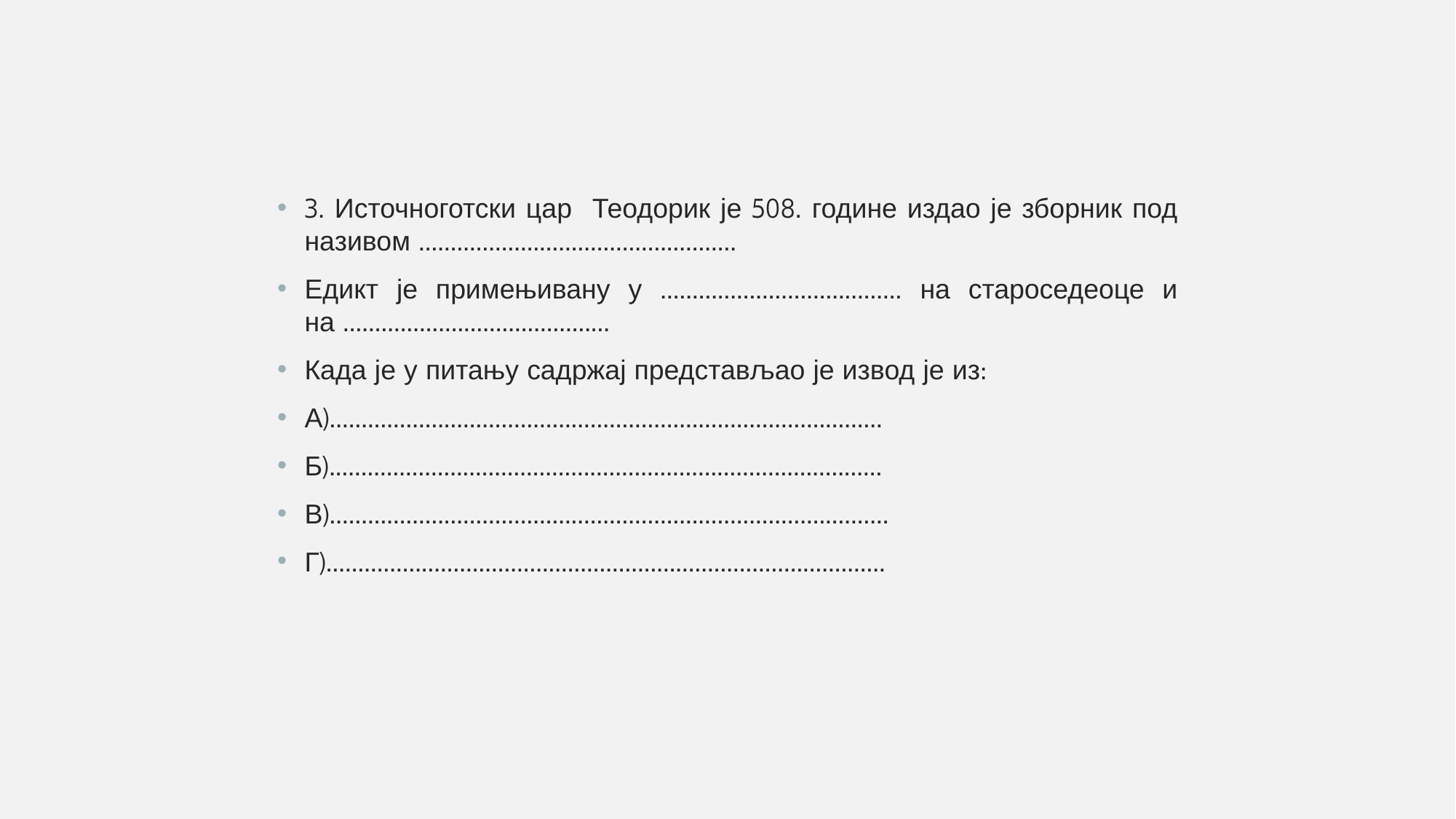

#
3. Источноготски цар  Теодорик је 508. године издао је зборник под називом ..................................................
Едикт је примењивану у ...................................... на староседеоце и на ..........................................
Када је у питању садржај представљао је извод је из:
А).......................................................................................
Б).......................................................................................
В)........................................................................................
Г)........................................................................................